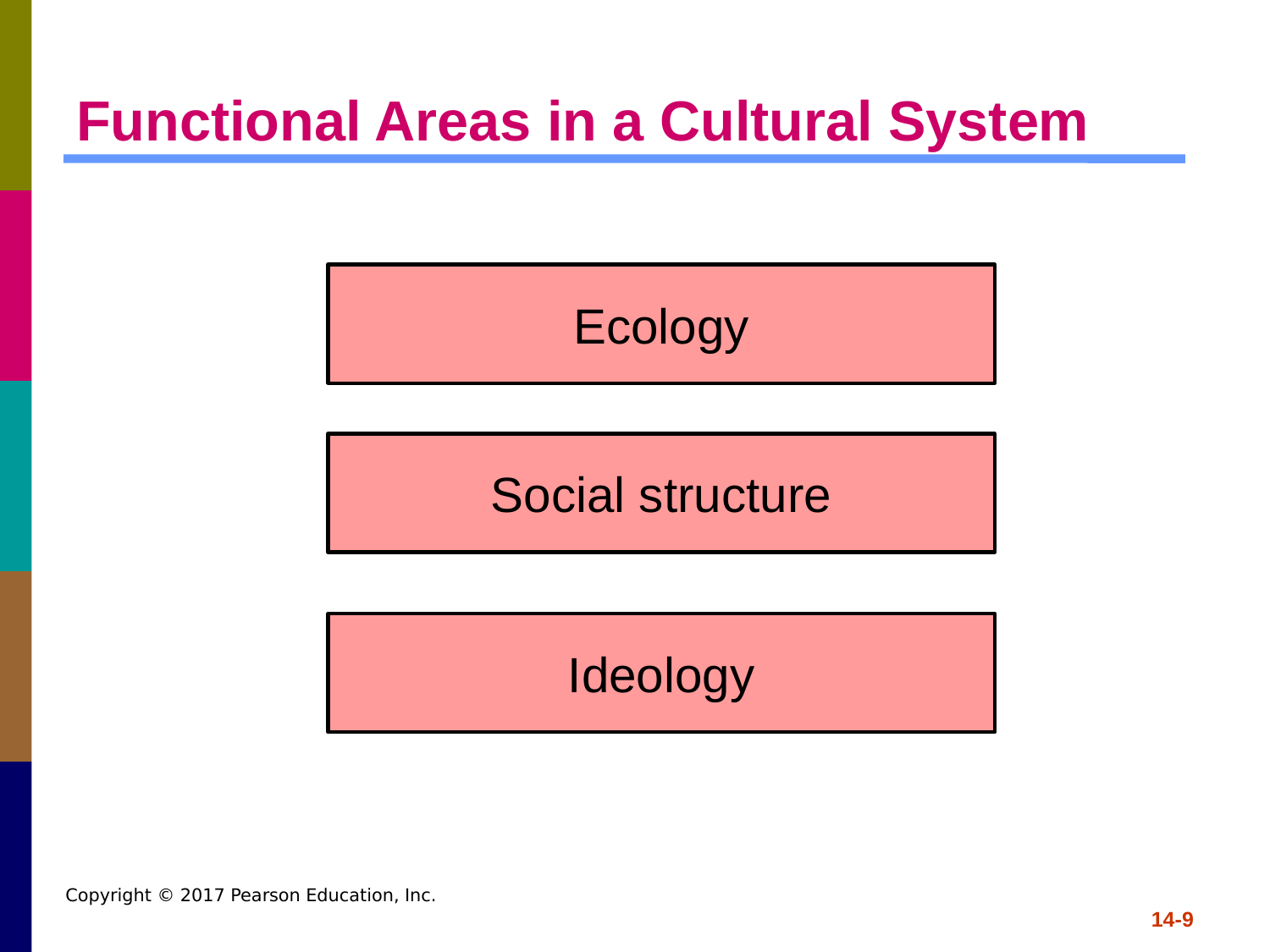

# Functional Areas in a Cultural System
Ecology
Social structure
Ideology
Copyright © 2017 Pearson Education, Inc.
14-9